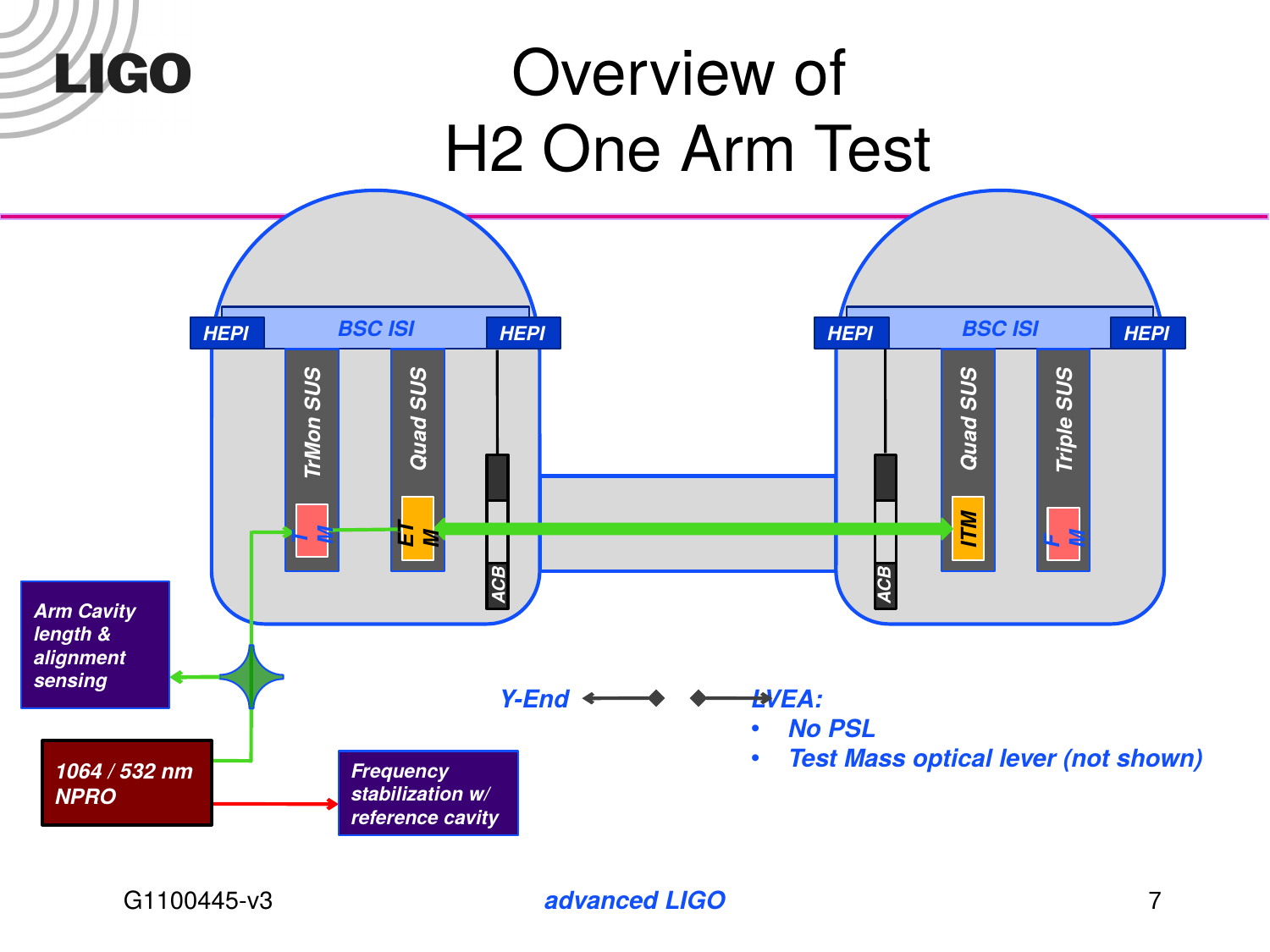

# Overview of H2 One Arm Test

BSC ISI
BSC ISI
HEPI
HEPI
HEPI
HEPI
TrMon SUS
Quad SUS
Quad SUS
Triple SUS

ETM
ITM

TM
FM

ACB
ACB
Arm Cavity length & alignment sensing

Y-End
LVEA:
 No PSL
 Test Mass optical lever (not shown)

1064 / 532 nm NPRO
Frequency stabilization w/ reference cavity
advanced LIGO
7